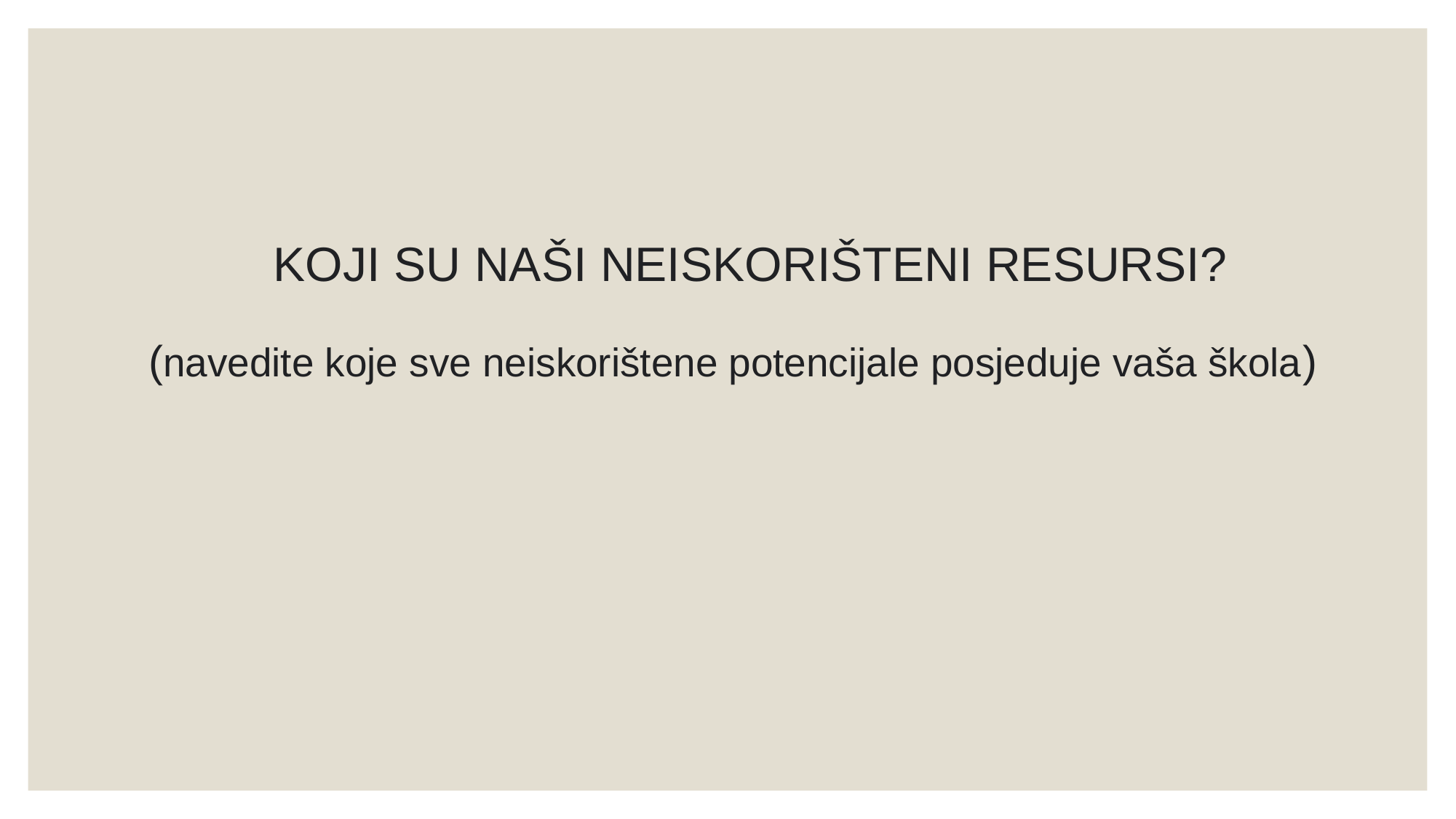

# KOJI SU NAŠI NEISKORIŠTENI RESURSI? (navedite koje sve neiskorištene potencijale posjeduje vaša škola)